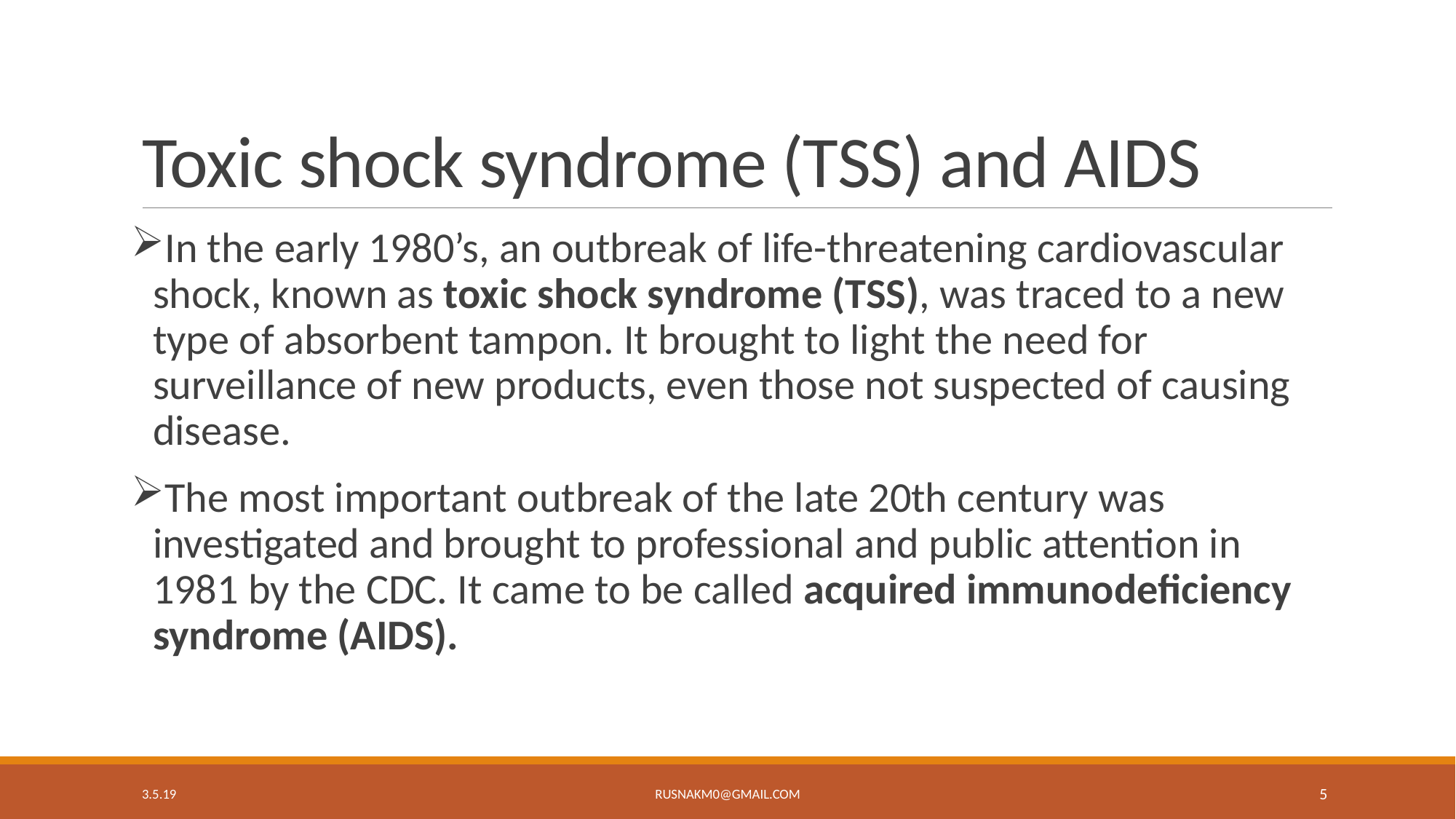

# Toxic shock syndrome (TSS) and AIDS
In the early 1980’s, an outbreak of life-threatening cardiovascular shock, known as toxic shock syndrome (TSS), was traced to a new type of absorbent tampon. It brought to light the need for surveillance of new products, even those not suspected of causing disease.
The most important outbreak of the late 20th century was investigated and brought to professional and public attention in 1981 by the CDC. It came to be called acquired immunodeficiency syndrome (AIDS).
3.5.19
rusnakm0@gmail.com
5